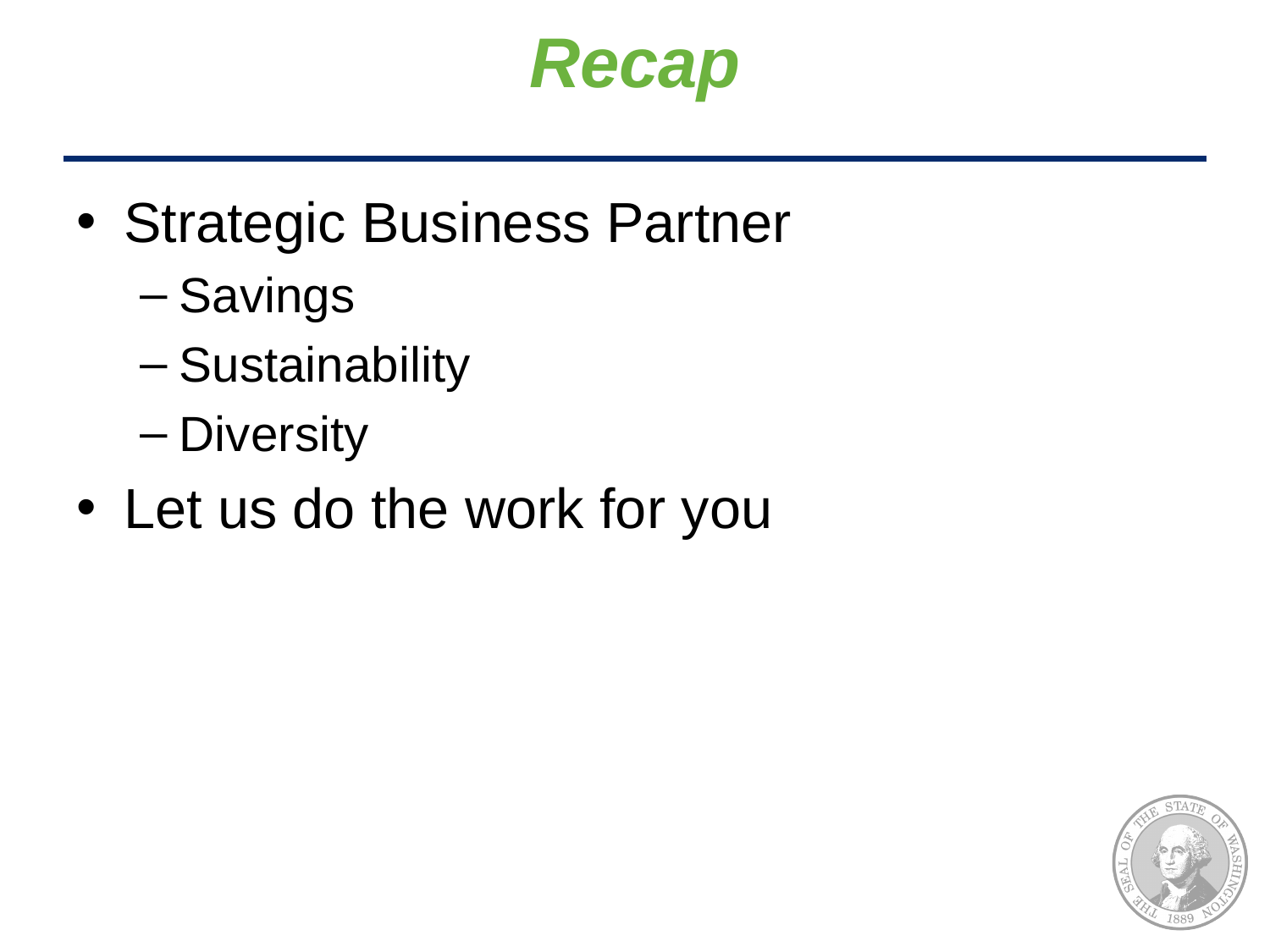

# Recap
Strategic Business Partner
Savings
Sustainability
Diversity
Let us do the work for you